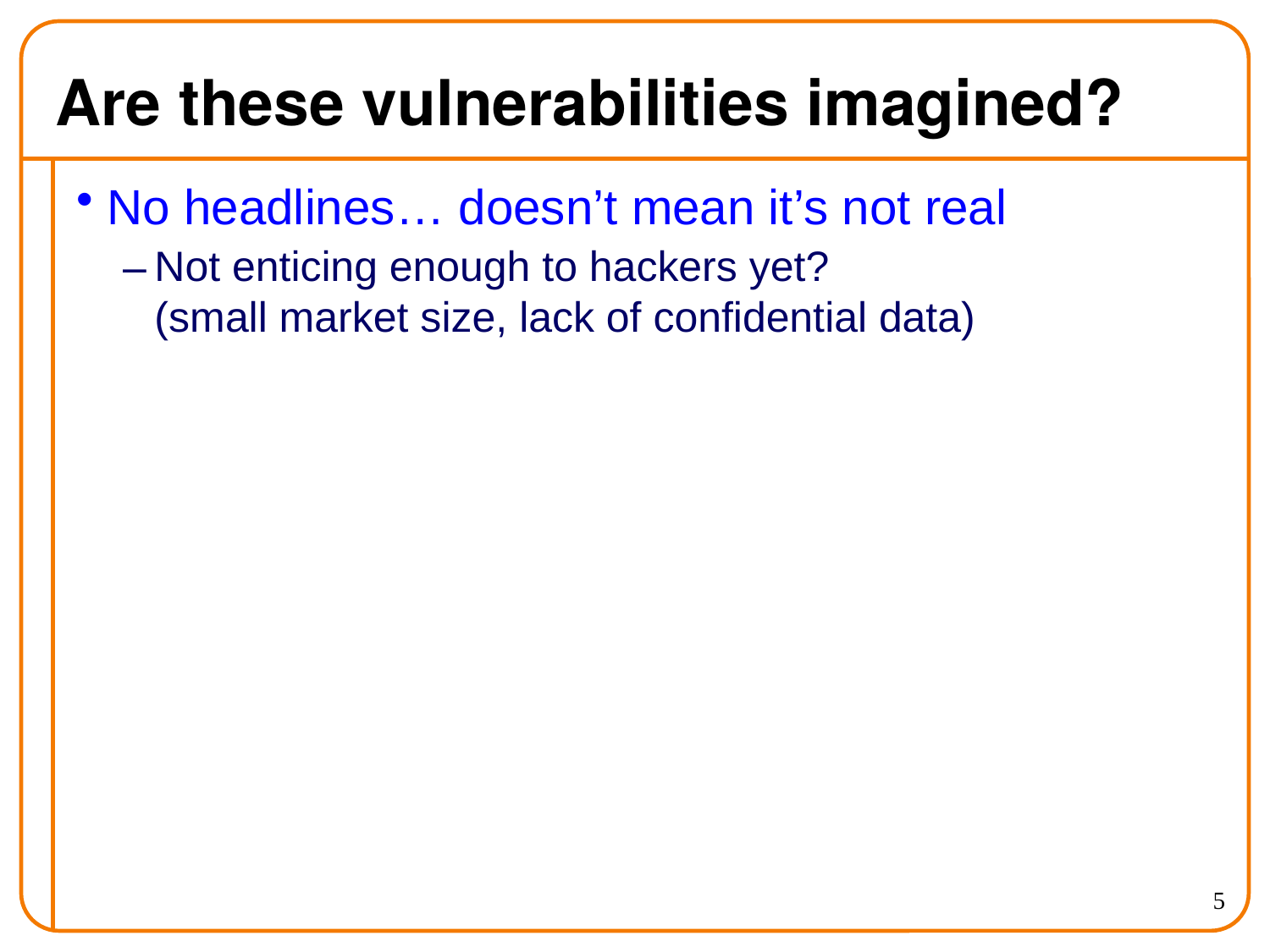

# Are these vulnerabilities imagined?
No headlines… doesn’t mean it’s not real
Not enticing enough to hackers yet?
(small market size, lack of confidential data)
5